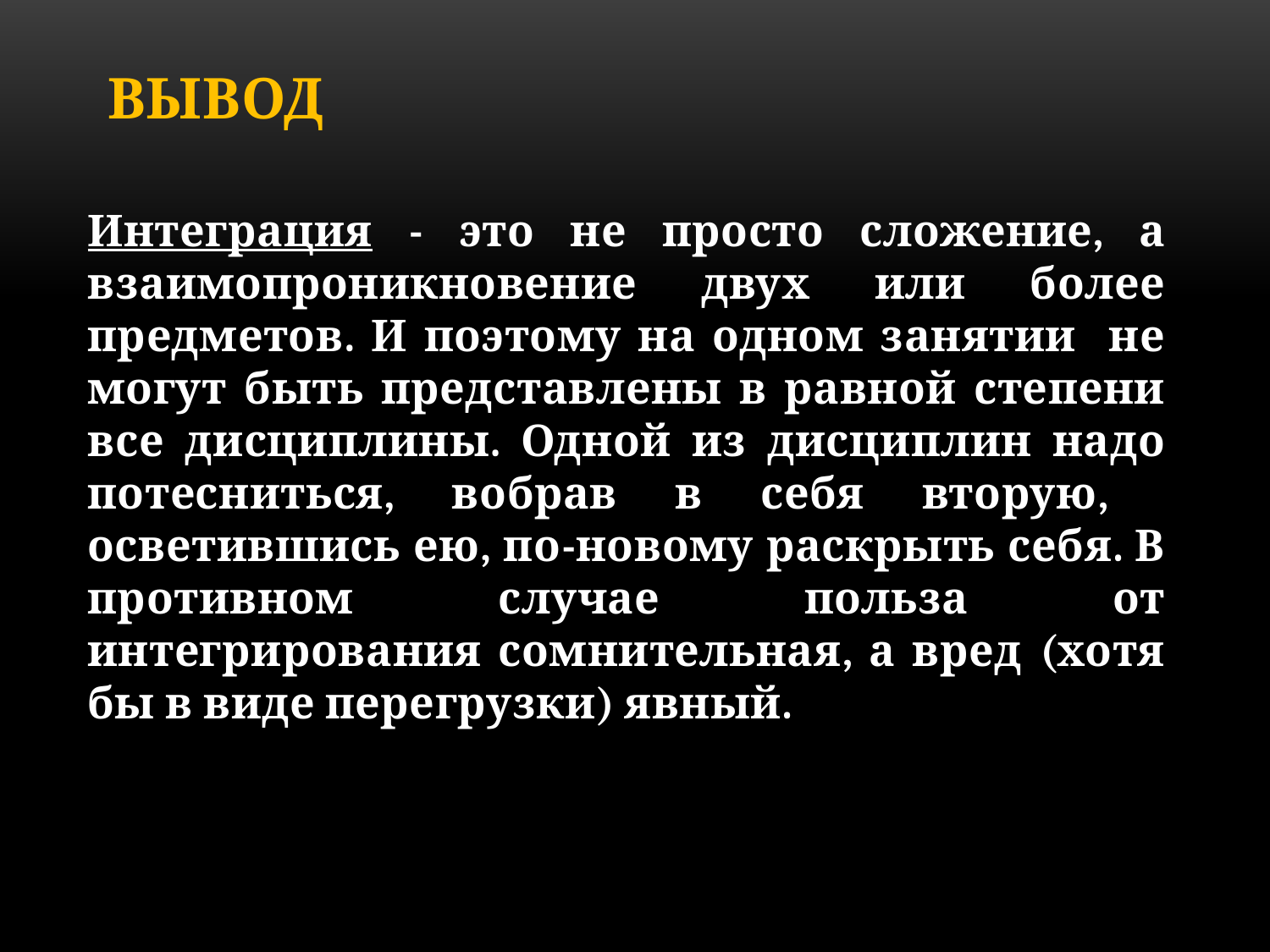

# Вывод
Интеграция - это не просто сложение, а взаимопроникновение двух или более предметов. И поэтому на одном занятии  не могут быть представлены в равной степени все дисциплины. Одной из дисциплин надо потесниться, вобрав в себя вторую,  осветившись ею, по-новому раскрыть себя. В противном случае польза от интегрирования сомнительная, а вред (хотя бы в виде перегрузки) явный.